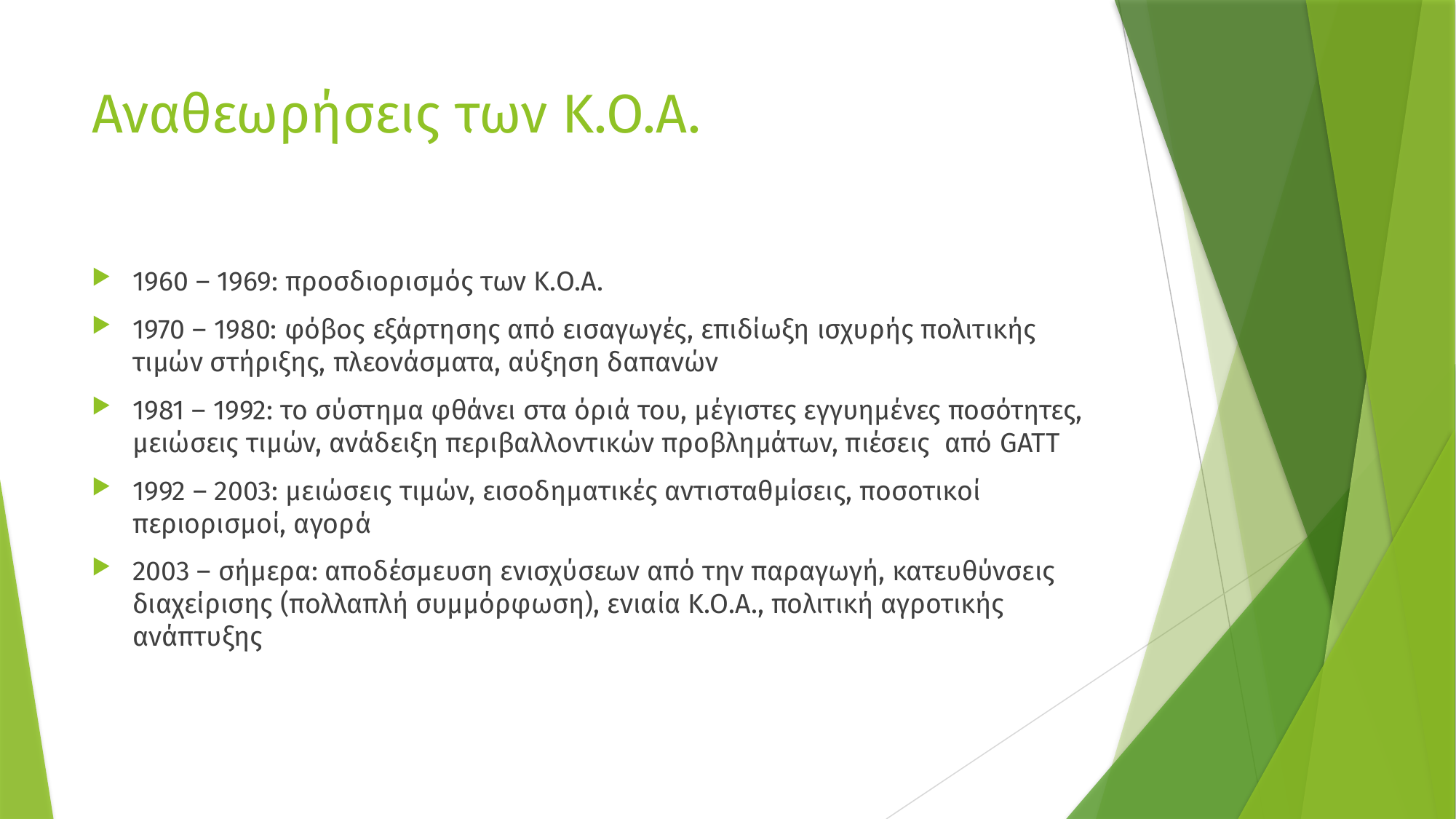

# Αναθεωρήσεις των Κ.Ο.Α.
1960 – 1969: προσδιορισμός των Κ.Ο.Α.
1970 – 1980: φόβος εξάρτησης από εισαγωγές, επιδίωξη ισχυρής πολιτικής  τιμών στήριξης, πλεονάσματα, αύξηση δαπανών
1981 – 1992: το σύστημα φθάνει στα όριά του, μέγιστες εγγυημένες ποσότητες, μειώσεις τιμών, ανάδειξη περιβαλλοντικών προβλημάτων, πιέσεις  από GATT
1992 – 2003: μειώσεις τιμών, εισοδηματικές αντισταθμίσεις, ποσοτικοί περιορισμοί, αγορά
2003 – σήμερα: αποδέσμευση ενισχύσεων από την παραγωγή, κατευθύνσεις διαχείρισης (πολλαπλή συμμόρφωση), ενιαία Κ.Ο.Α., πολιτική αγροτικής ανάπτυξης